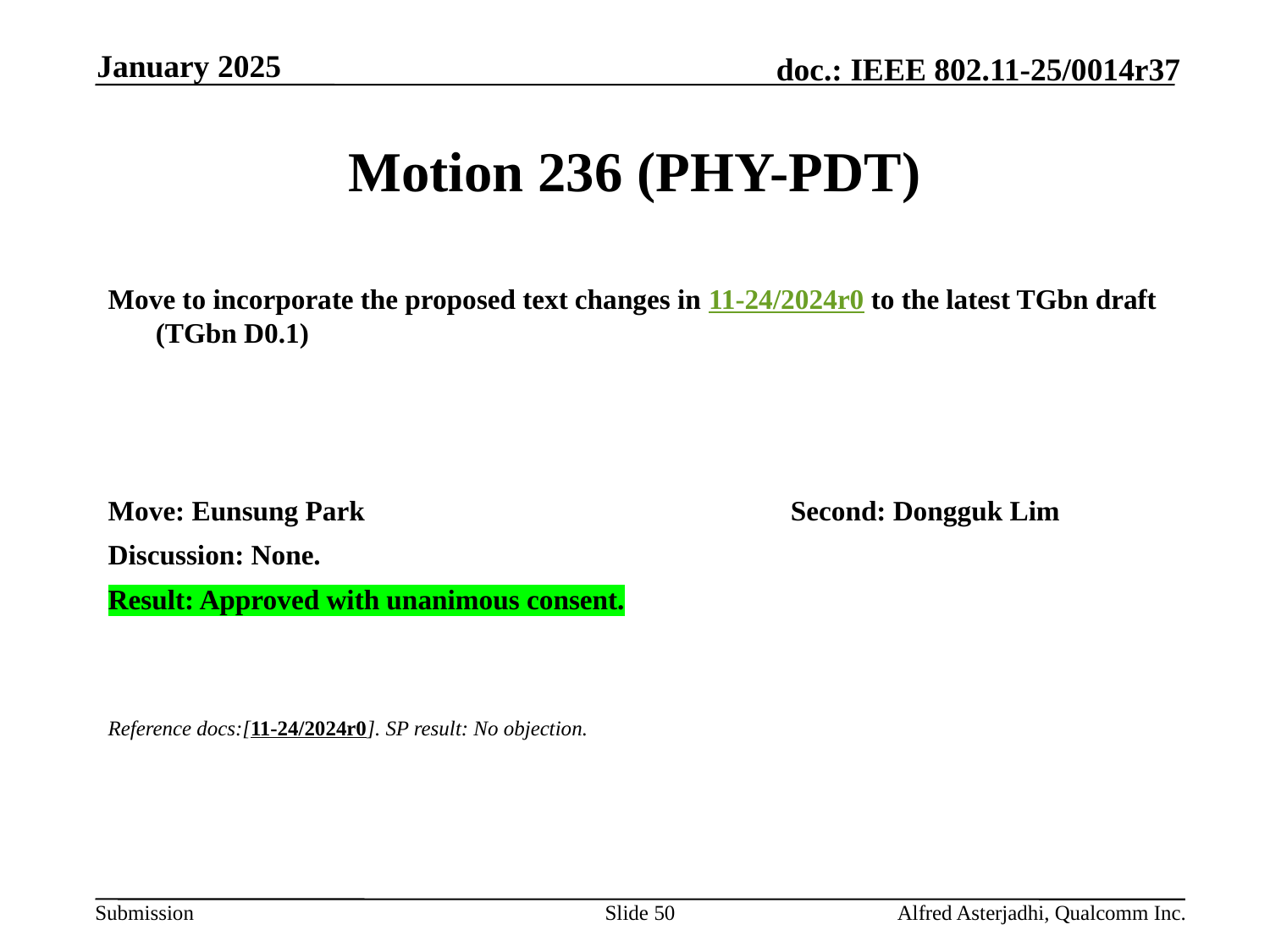

January 2025
# Motion 236 (PHY-PDT)
Move to incorporate the proposed text changes in 11-24/2024r0 to the latest TGbn draft (TGbn D0.1)

Move: Eunsung Park				Second: Dongguk Lim
Discussion: None.
Result: Approved with unanimous consent.

Reference docs:[11-24/2024r0]. SP result: No objection.

Slide 50
Alfred Asterjadhi, Qualcomm Inc.